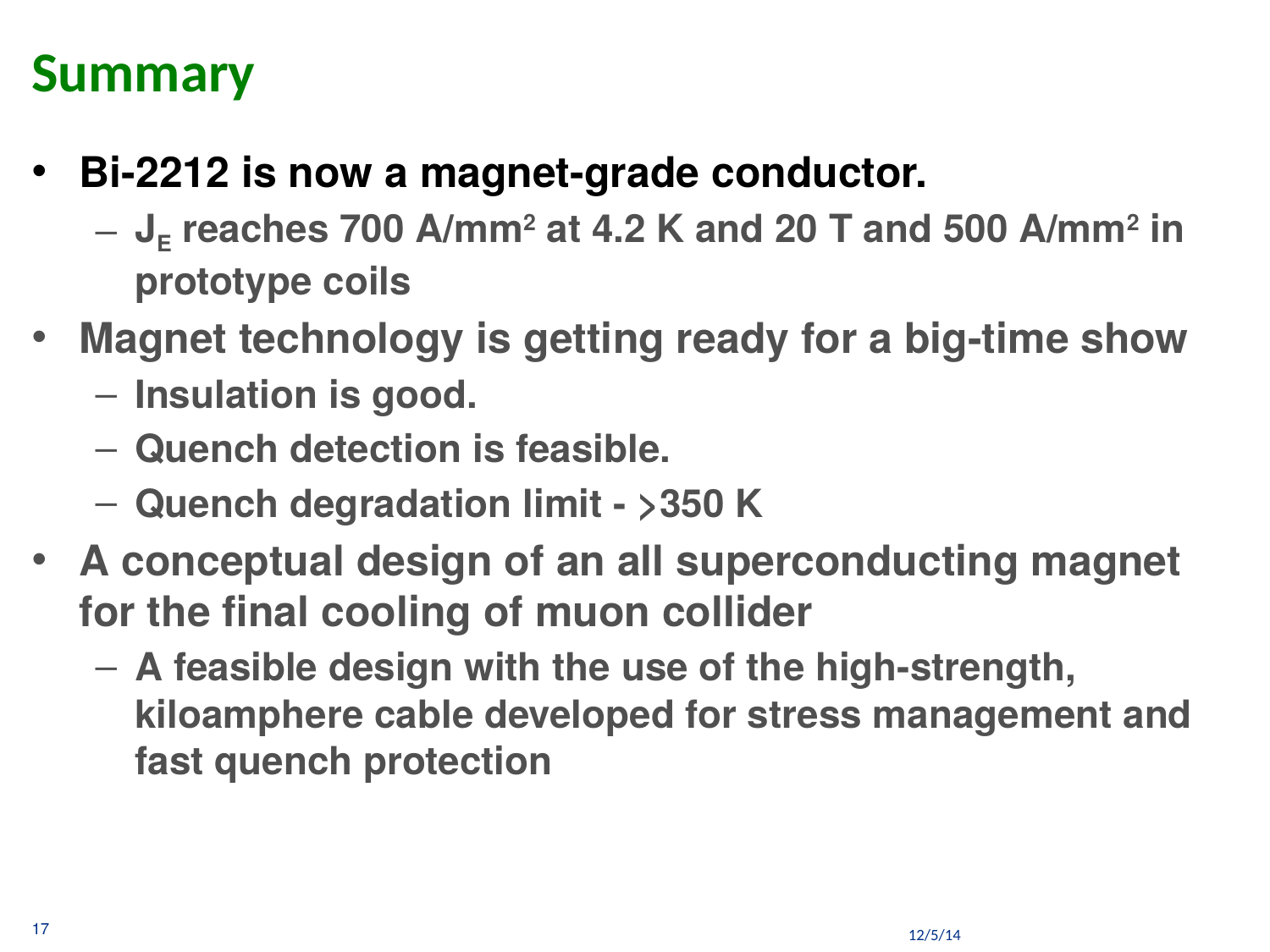

# Summary
Bi-2212 is now a magnet-grade conductor.
JE reaches 700 A/mm2 at 4.2 K and 20 T and 500 A/mm2 in prototype coils
Magnet technology is getting ready for a big-time show
Insulation is good.
Quench detection is feasible.
Quench degradation limit - >350 K
A conceptual design of an all superconducting magnet for the final cooling of muon collider
A feasible design with the use of the high-strength, kiloamphere cable developed for stress management and fast quench protection

17
12/5/14